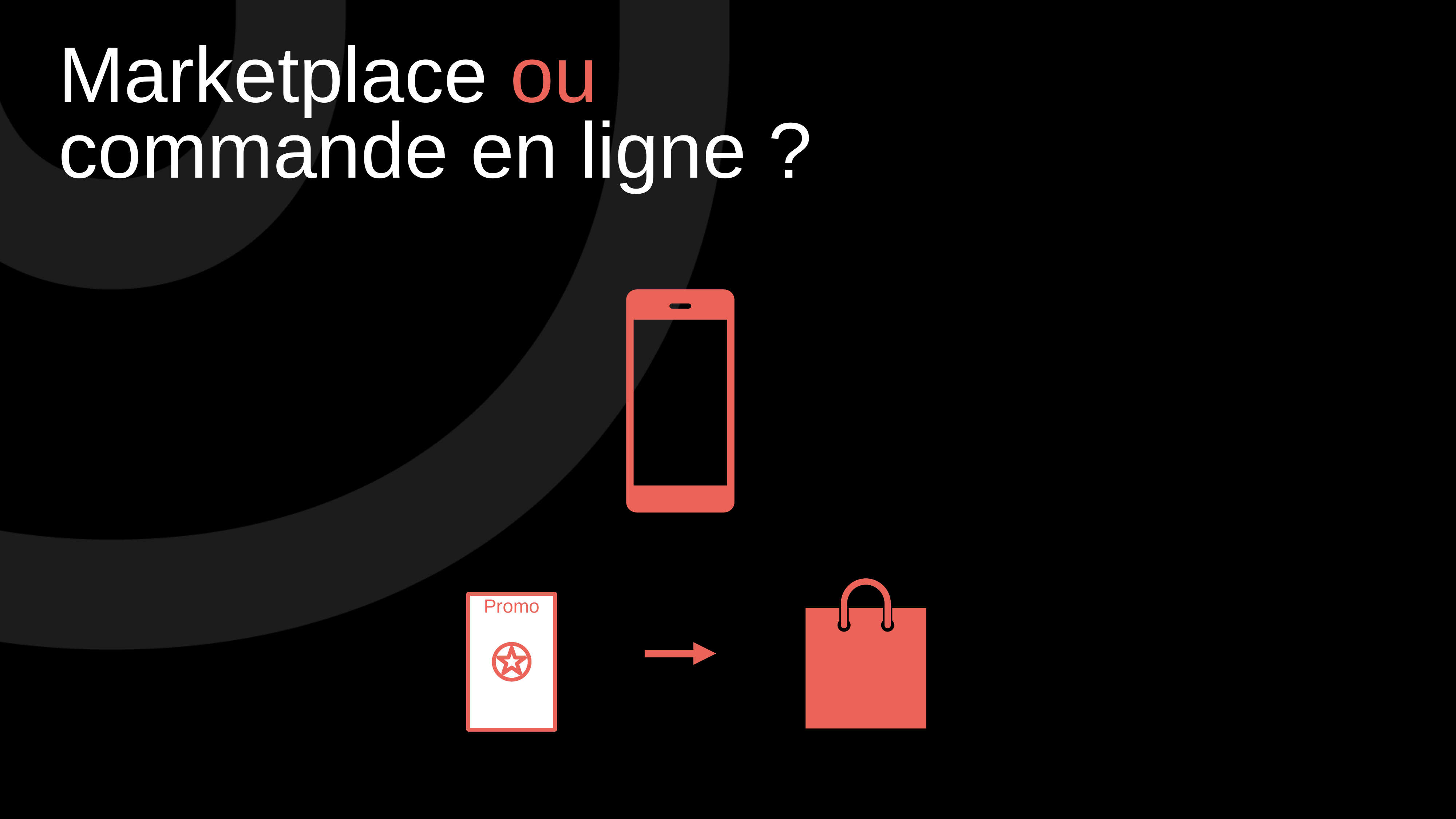

Marketplace ou commande en ligne ?

Promo